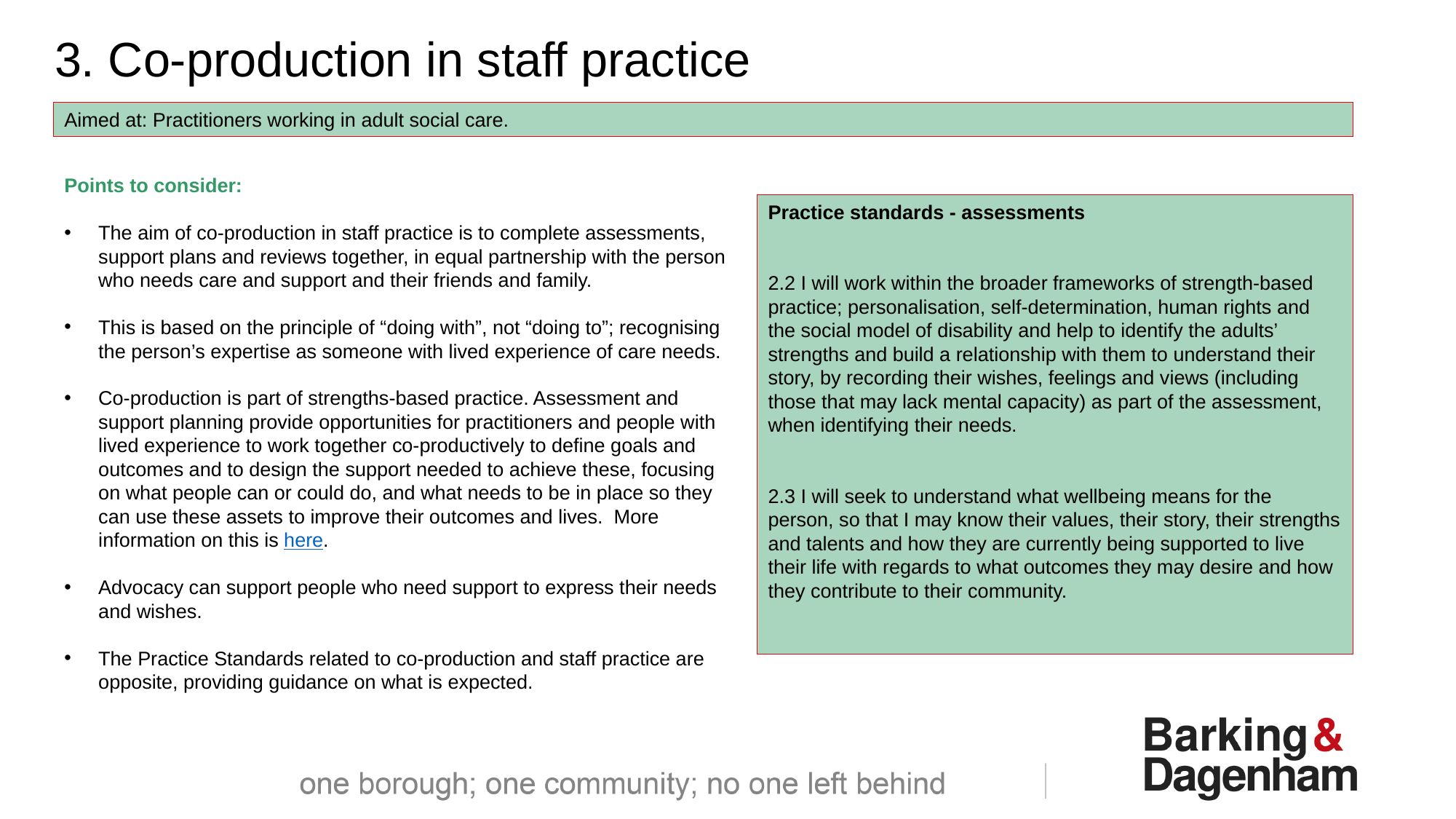

3. Co-production in staff practice
Aimed at: Practitioners working in adult social care.
Points to consider:

The aim of co-production in staff practice is to complete assessments, support plans and reviews together, in equal partnership with the person who needs care and support and their friends and family.

This is based on the principle of “doing with”, not “doing to”; recognising the person’s expertise as someone with lived experience of care needs.

Co-production is part of strengths-based practice. Assessment and support planning provide opportunities for practitioners and people with lived experience to work together co-productively to define goals and outcomes and to design the support needed to achieve these, focusing on what people can or could do, and what needs to be in place so they can use these assets to improve their outcomes and lives.  More information on this is here.

Advocacy can support people who need support to express their needs and wishes.

The Practice Standards related to co-production and staff practice are opposite, providing guidance on what is expected.

Practice standards - assessments

2.2 I will work within the broader frameworks of strength-based practice; personalisation, self-determination, human rights and the social model of disability and help to identify the adults’ strengths and build a relationship with them to understand their story, by recording their wishes, feelings and views (including those that may lack mental capacity) as part of the assessment, when identifying their needs.

2.3 I will seek to understand what wellbeing means for the person, so that I may know their values, their story, their strengths and talents and how they are currently being supported to live their life with regards to what outcomes they may desire and how they contribute to their community.